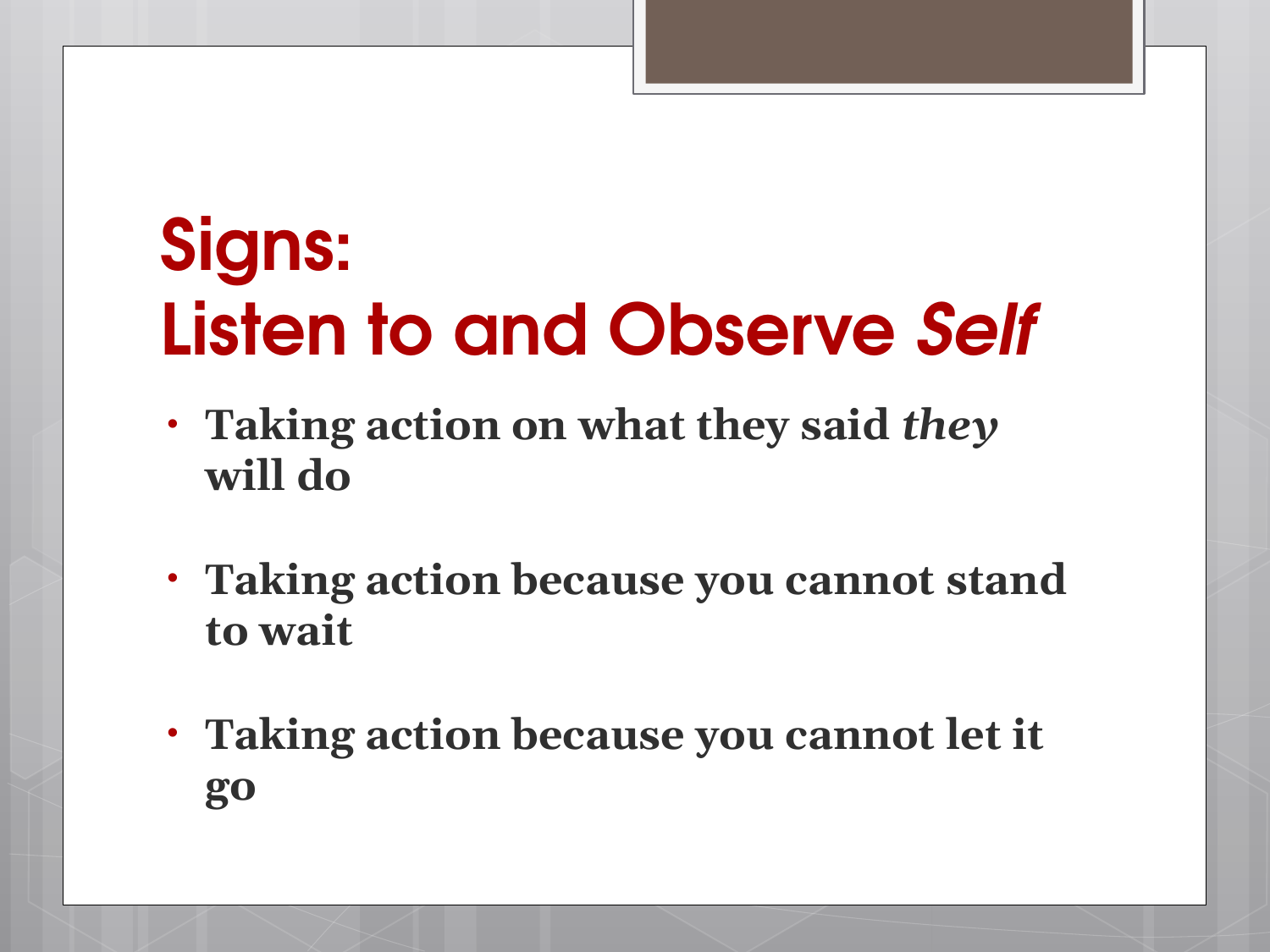

# Signs: Listen to and Observe Self
Taking action on what they said they will do

Taking action because you cannot stand to wait

Taking action because you cannot let it go